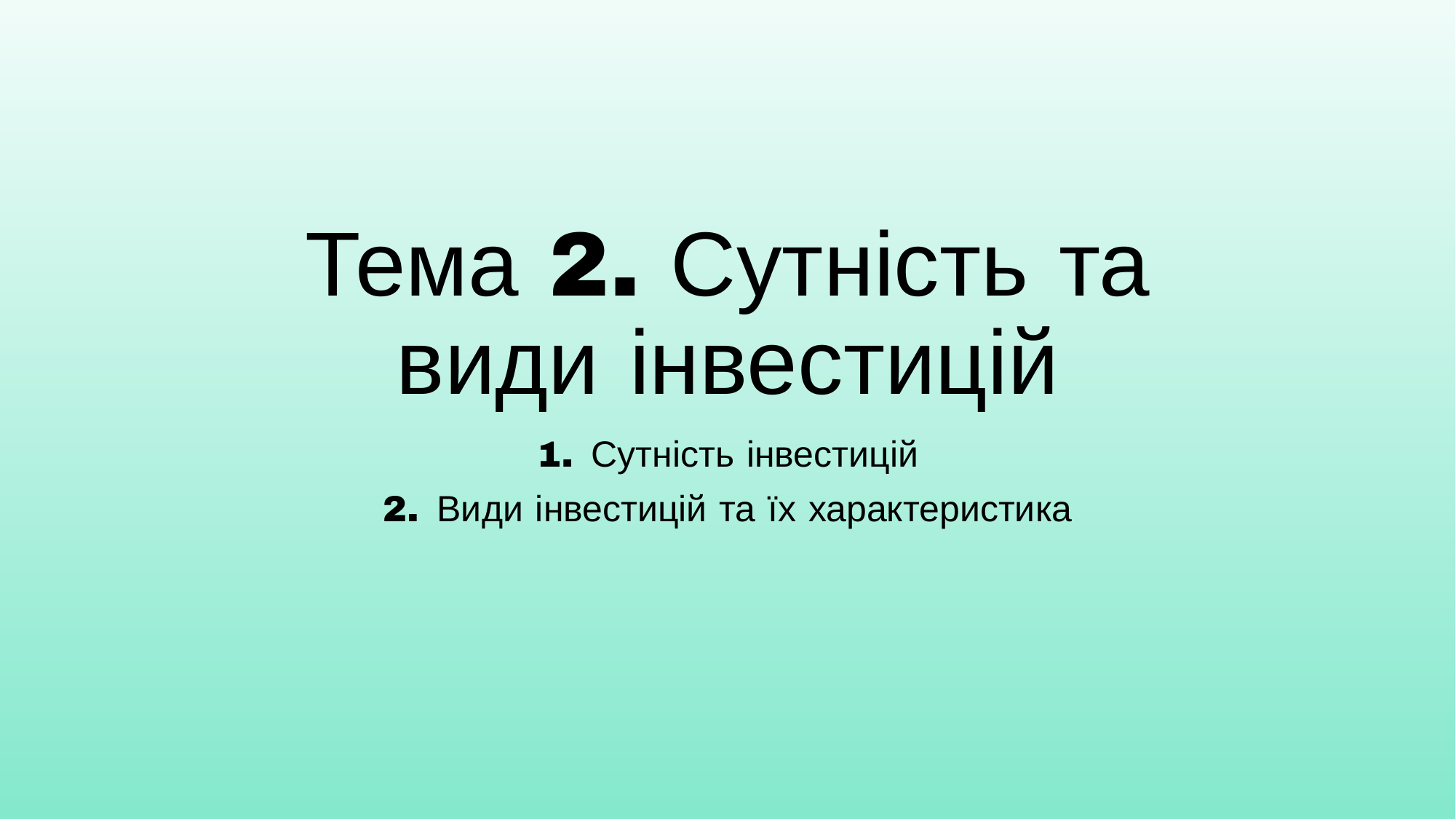

# Тема 2. Сутність та види інвестицій
Сутність інвестицій
Види інвестицій та їх характеристика